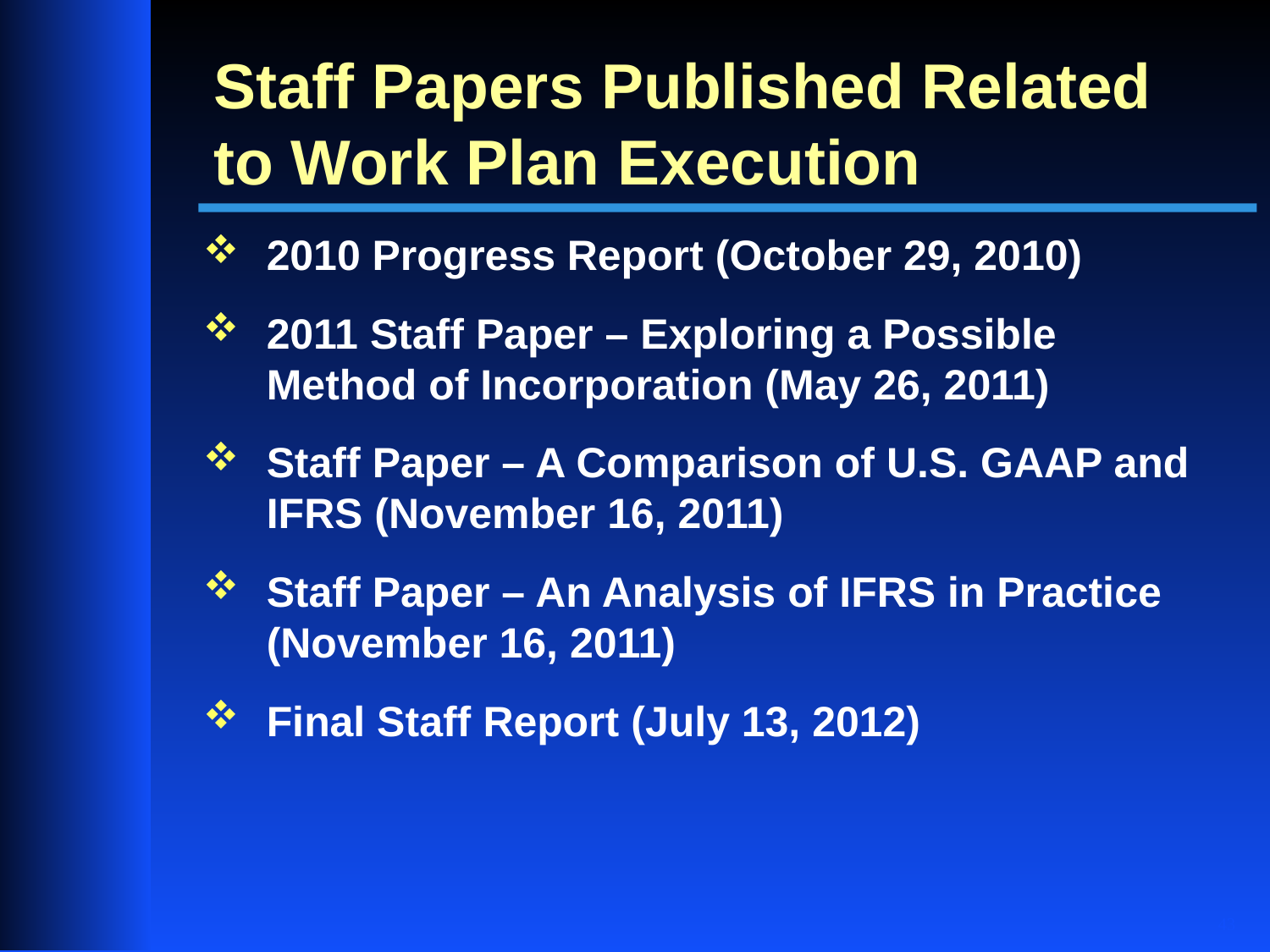

# Staff Papers Published Related to Work Plan Execution
2010 Progress Report (October 29, 2010)
2011 Staff Paper – Exploring a Possible Method of Incorporation (May 26, 2011)
Staff Paper – A Comparison of U.S. GAAP and IFRS (November 16, 2011)
Staff Paper – An Analysis of IFRS in Practice (November 16, 2011)
Final Staff Report (July 13, 2012)